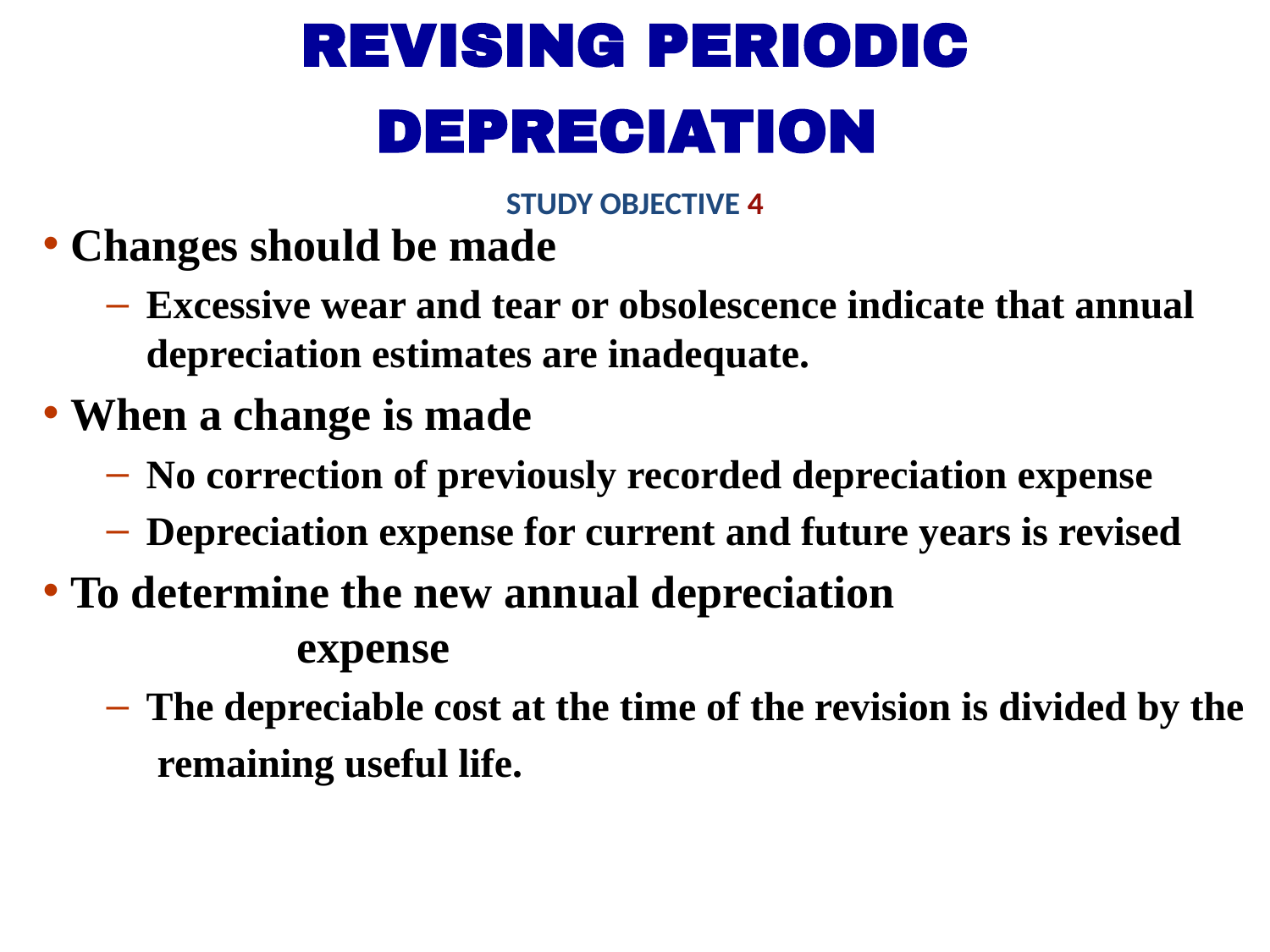

REVISING PERIODIC DEPRECIATION
STUDY OBJECTIVE 4
 Changes should be made
Excessive wear and tear or obsolescence indicate that annual depreciation estimates are inadequate.
 When a change is made
No correction of previously recorded depreciation expense
Depreciation expense for current and future years is revised
 To determine the new annual depreciation 					expense
The depreciable cost at the time of the revision is divided by the
     remaining useful life.